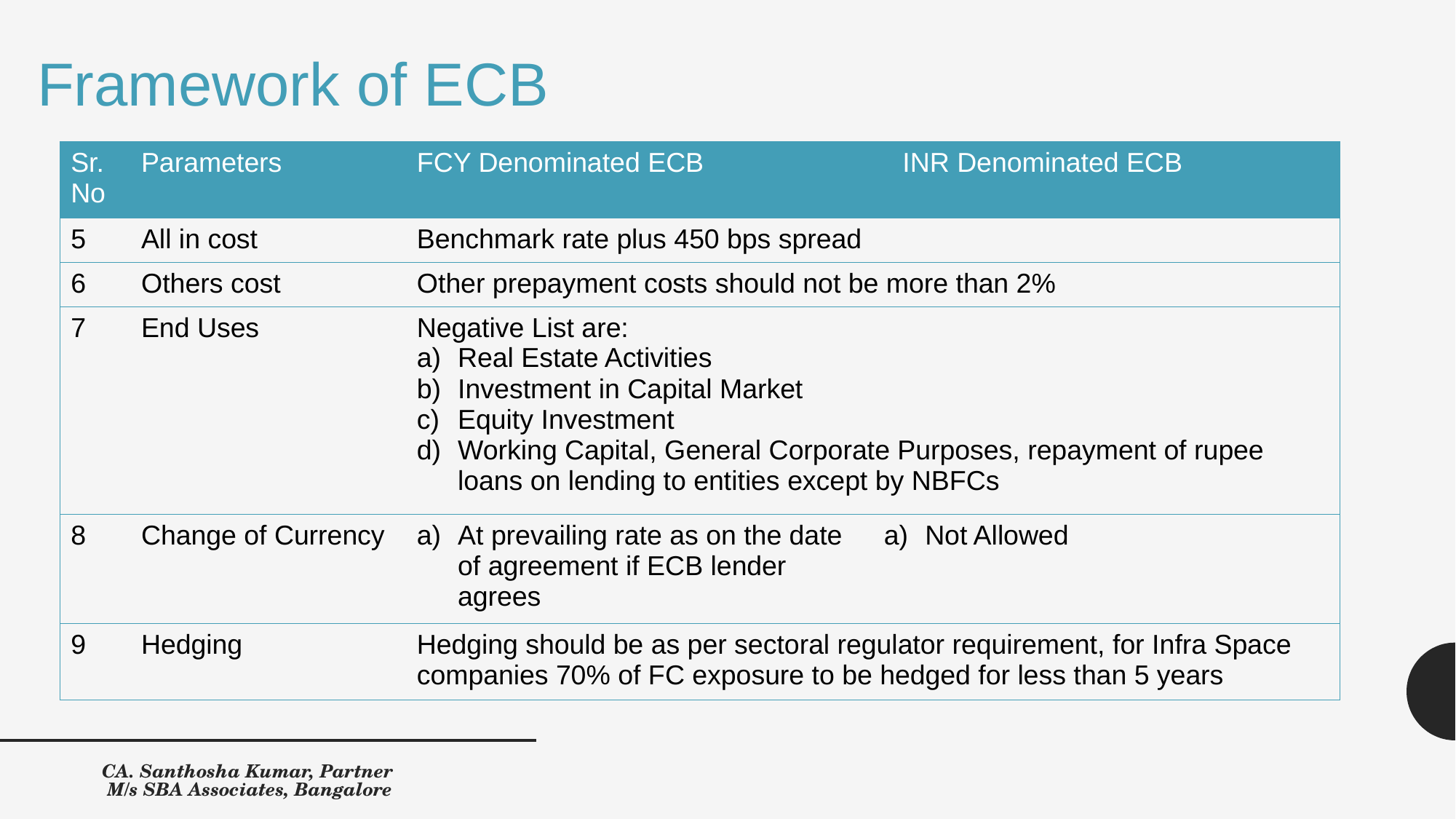

Framework of ECB
| Sr. No | Parameters | FCY Denominated ECB |  | INR Denominated ECB |
| --- | --- | --- | --- | --- |
| 5 | All in cost | Benchmark rate plus 450 bps spread |  |  |
| 6 | Others cost | Other prepayment costs should not be more than 2% |  |  |
| 7 | End Uses | Negative List are: Real Estate Activities Investment in Capital Market Equity Investment Working Capital, General Corporate Purposes, repayment of rupee loans on lending to entities except by NBFCs |  |  |
| 8 | Change of Currency | At prevailing rate as on the date of agreement if ECB lender agrees | Not Allowed |  |
| 9 | Hedging | Hedging should be as per sectoral regulator requirement, for Infra Space companies 70% of FC exposure to be hedged for less than 5 years |  |  |
CA. Santhosha Kumar, Partner                           M/s SBA Associates, Bangalore